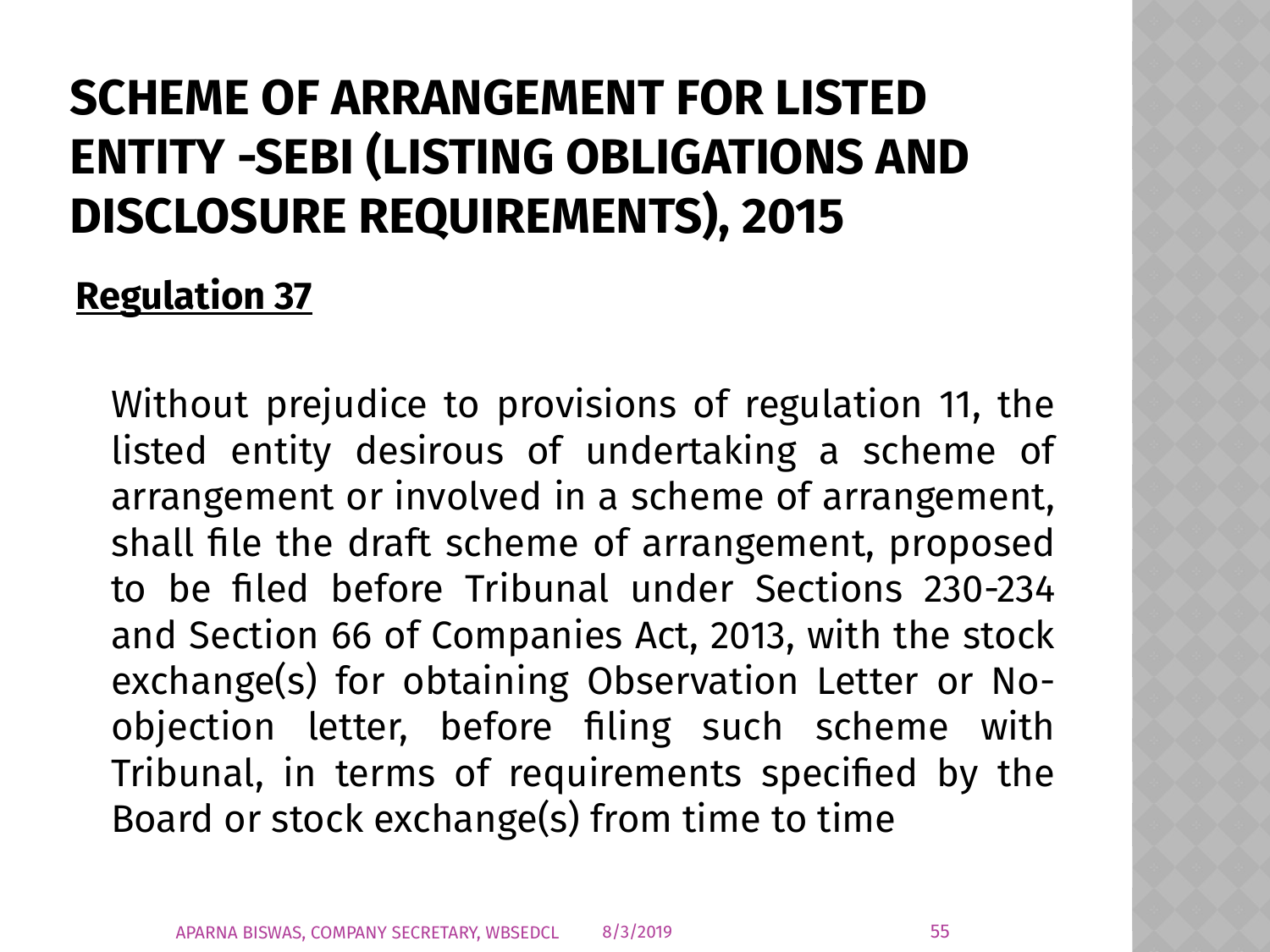

# Scheme of Arrangement for listed entity -SEBI (Listing Obligations and Disclosure Requirements), 2015
Regulation 37

	Without prejudice to provisions of regulation 11, the listed entity desirous of undertaking a scheme of arrangement or involved in a scheme of arrangement, shall file the draft scheme of arrangement, proposed to be filed before Tribunal under Sections 230-234 and Section 66 of Companies Act, 2013, with the stock exchange(s) for obtaining Observation Letter or No- objection letter, before filing such scheme with Tribunal, in terms of requirements specified by the Board or stock exchange(s) from time to time
55
APARNA BISWAS, COMPANY SECRETARY, WBSEDCL
8/3/2019